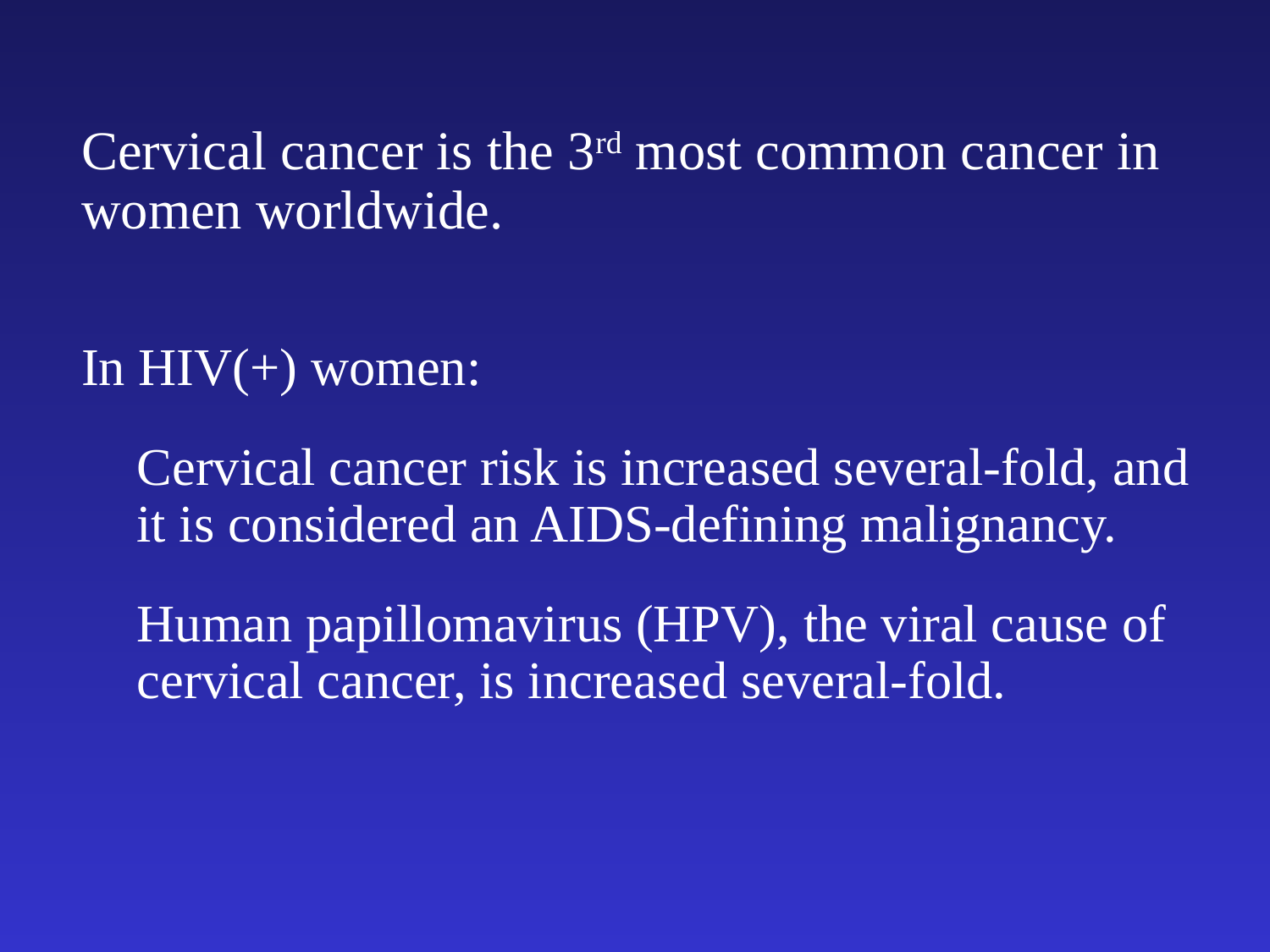

Cervical cancer is the 3rd most common cancer in women worldwide.

	In HIV(+) women:
 	Cervical cancer risk is increased several-fold, and   it is considered an AIDS-defining malignancy.
	Human papillomavirus (HPV), the viral cause of  cervical cancer, is increased several-fold.